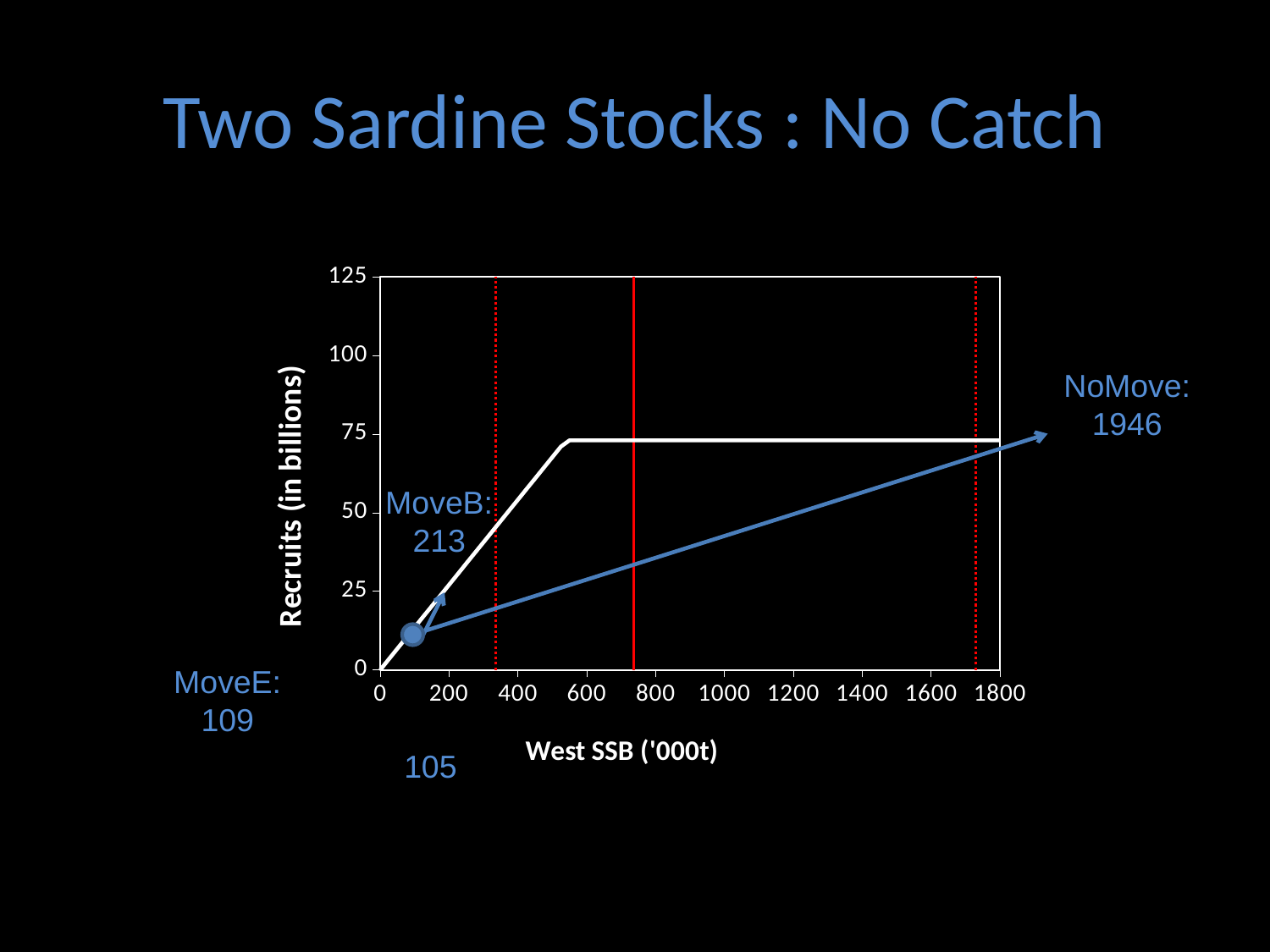

# Two Sardine Stocks : No Catch

### Chart

| Category |  |  |  |  |  |
|---|---|---|---|---|---|
NoMove: 1946
MoveB: 213

MoveE: 109
105